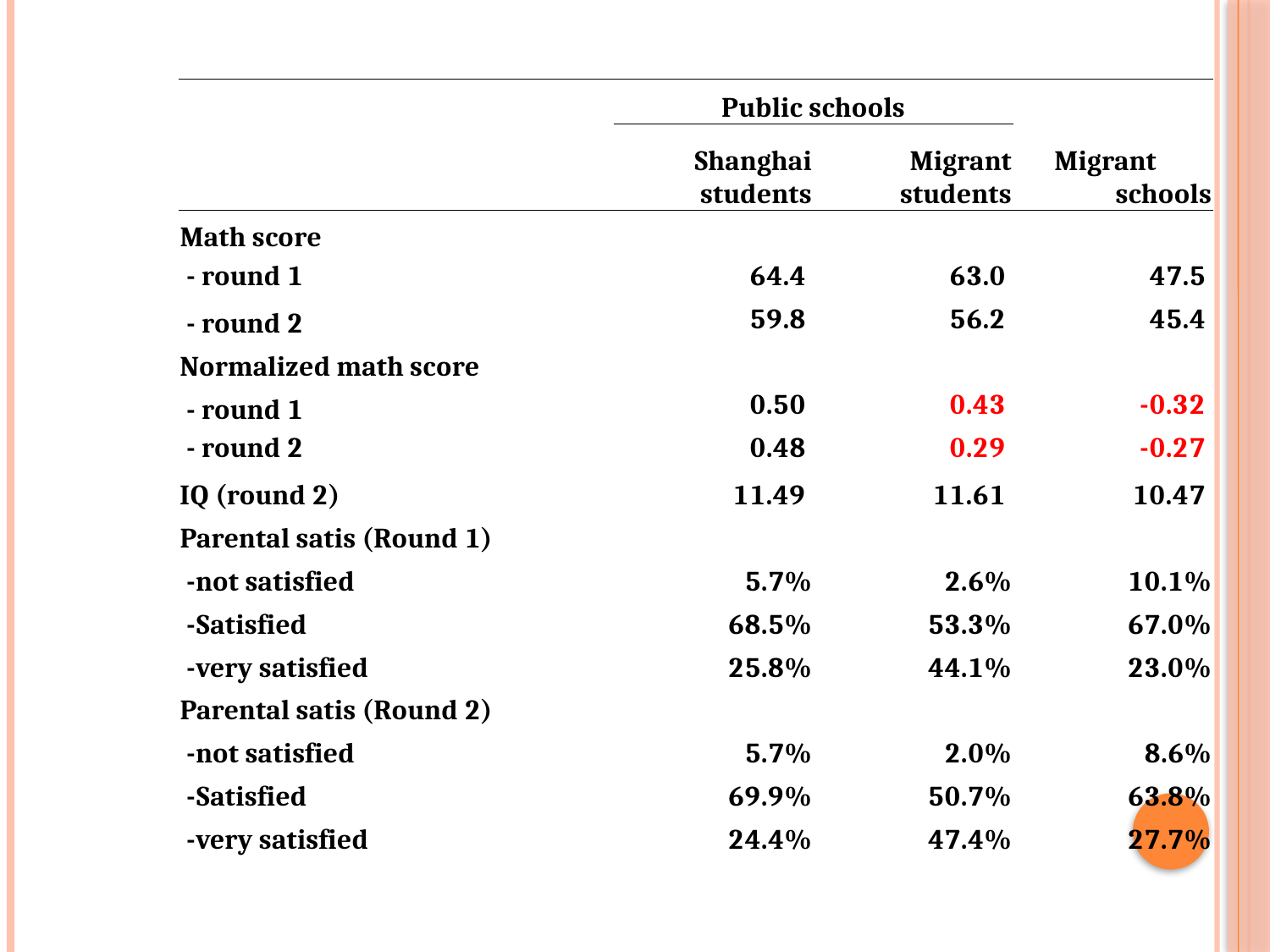

|  | Public schools |  | Migrant schools |
| --- | --- | --- | --- |
|  | Shanghai students | Migrant students |  |
| Math score |  |  |  |
| - round 1 | 64.4 | 63.0 | 47.5 |
| - round 2 | 59.8 | 56.2 | 45.4 |
| Normalized math score |  |  |  |
| - round 1 | 0.50 | 0.43 | -0.32 |
| - round 2 | 0.48 | 0.29 | -0.27 |
| IQ (round 2) | 11.49 | 11.61 | 10.47 |
| Parental satis (Round 1) |  |  |  |
| -not satisfied | 5.7% | 2.6% | 10.1% |
| -Satisfied | 68.5% | 53.3% | 67.0% |
| -very satisfied | 25.8% | 44.1% | 23.0% |
| Parental satis (Round 2) |  |  |  |
| -not satisfied | 5.7% | 2.0% | 8.6% |
| -Satisfied | 69.9% | 50.7% | 63.8% |
| -very satisfied | 24.4% | 47.4% | 27.7% |